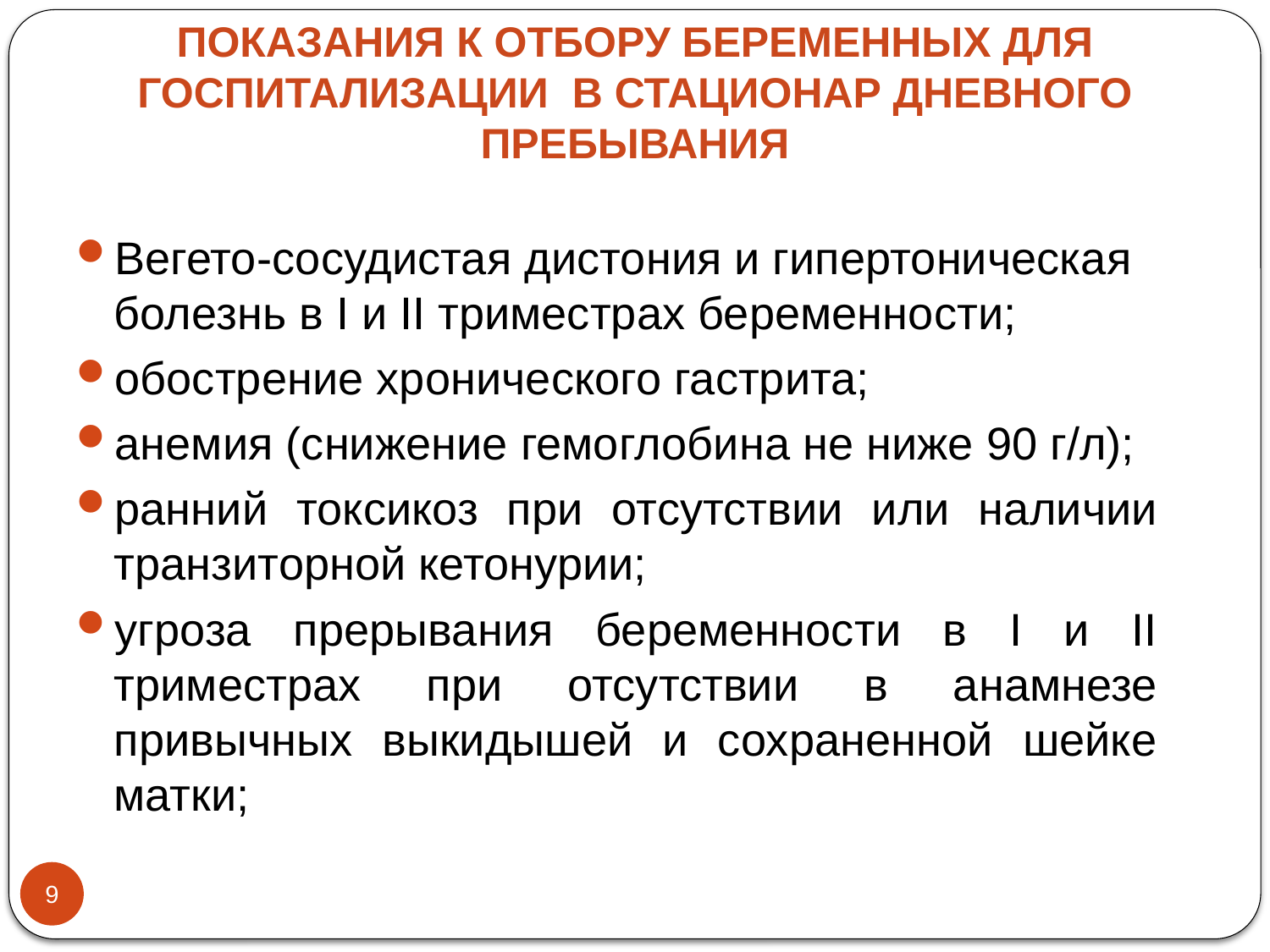

# Показания к отбору беременных для госпитализации  в стационар дневного пребывания
Вегето-сосудистая дистония и гипертоническая болезнь в I и II триместрах беременности;
обострение хронического гастрита;
анемия (снижение гемоглобина не ниже 90 г/л);
ранний токсикоз при отсутствии или наличии транзиторной кетонурии;
угроза прерывания беременности в I и II триместрах при отсутствии в анамнезе привычных выкидышей и сохраненной шейке матки;
9